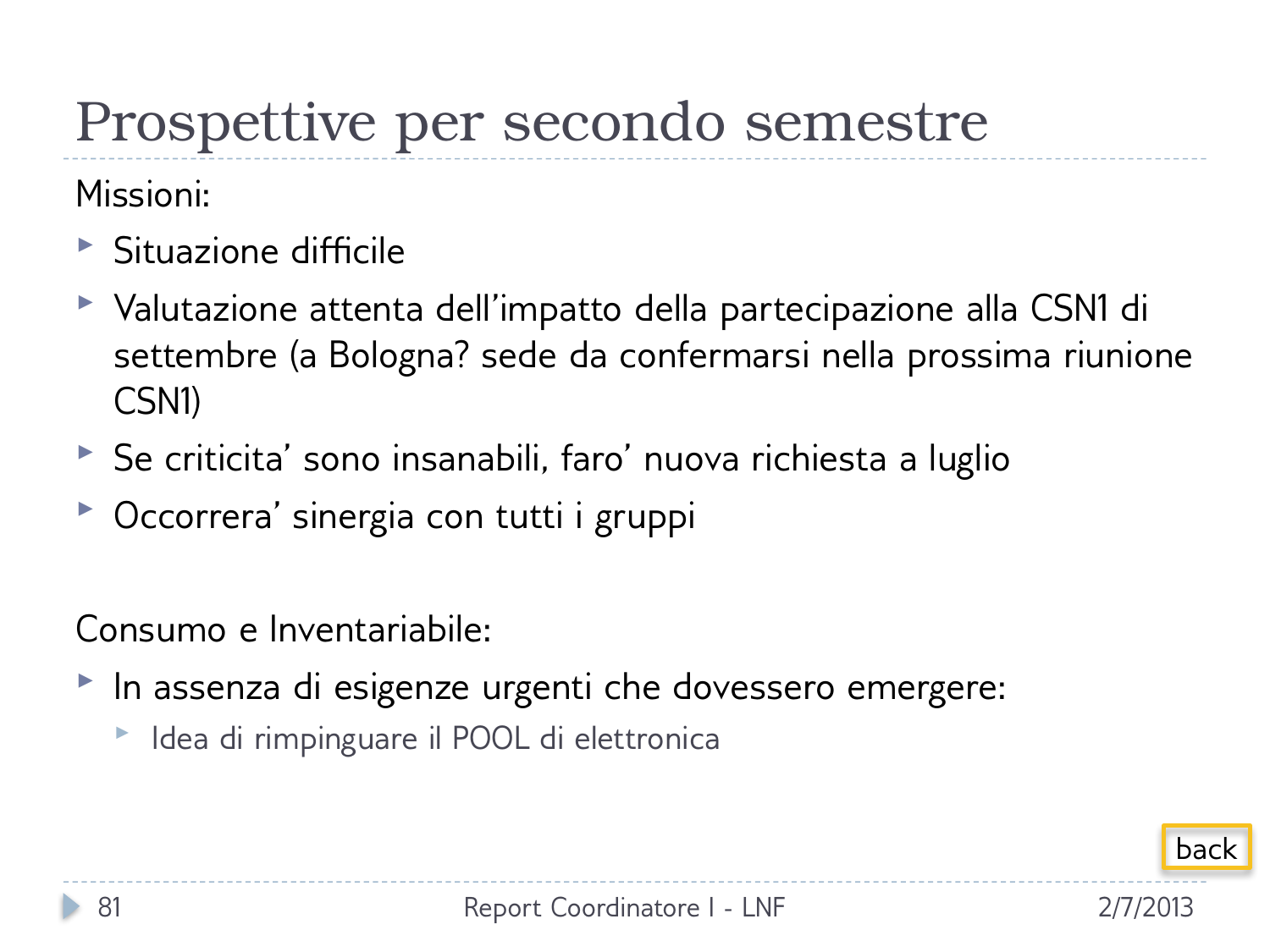

# Prospettive per secondo semestre
Missioni:
Situazione difficile
Valutazione attenta dell’impatto della partecipazione alla CSN1 di settembre (a Bologna? sede da confermarsi nella prossima riunione CSN1)
Se criticita’ sono insanabili, faro’ nuova richiesta a luglio
Occorrera’ sinergia con tutti i gruppi

Consumo e Inventariabile:
In assenza di esigenze urgenti che dovessero emergere:
Idea di rimpinguare il POOL di elettronica
back

81
Report Coordinatore I - LNF
2/7/2013